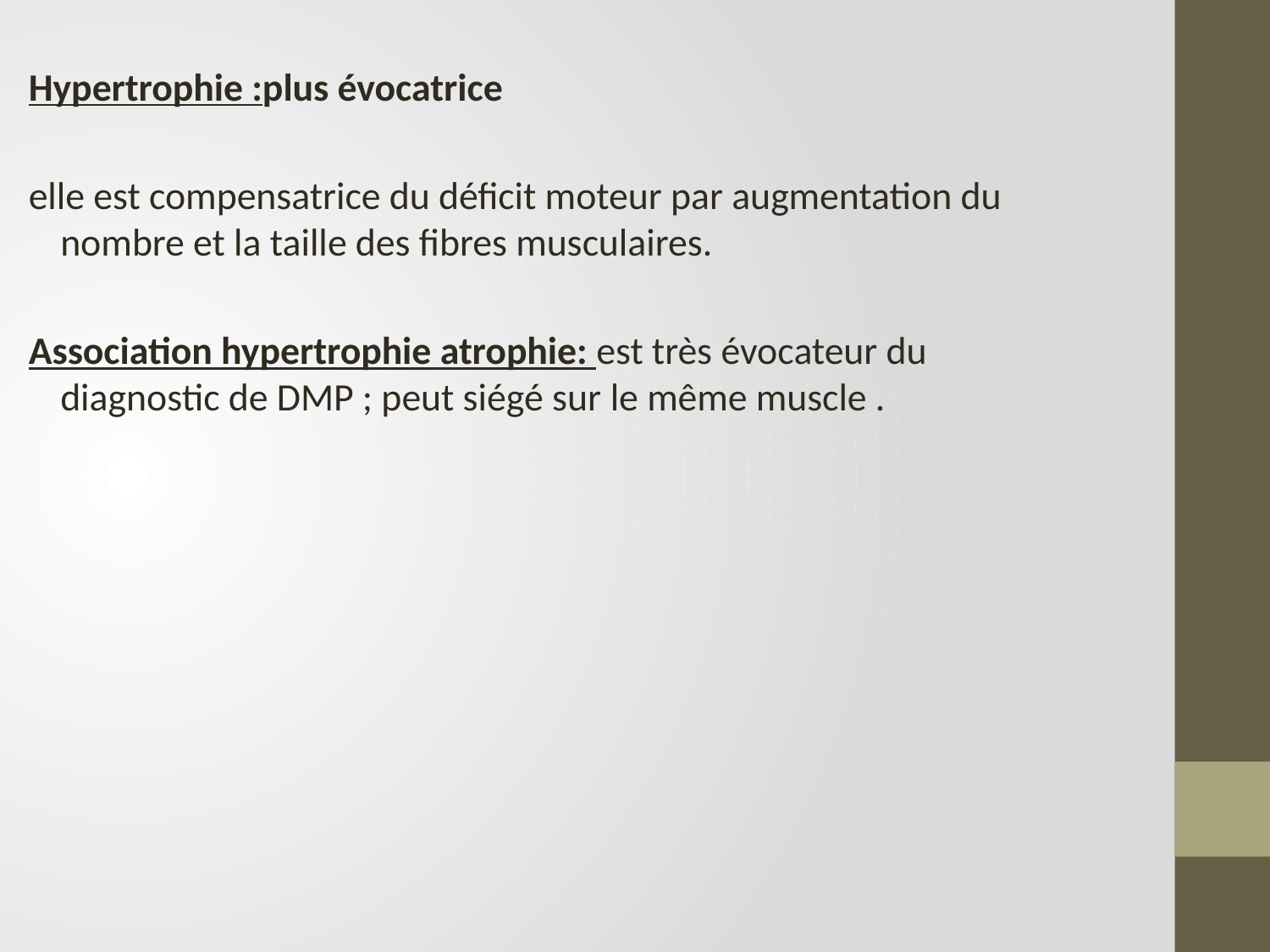

Hypertrophie :plus évocatrice

elle est compensatrice du déficit moteur par augmentation du nombre et la taille des fibres musculaires.

Association hypertrophie atrophie: est très évocateur du diagnostic de DMP ; peut siégé sur le même muscle .